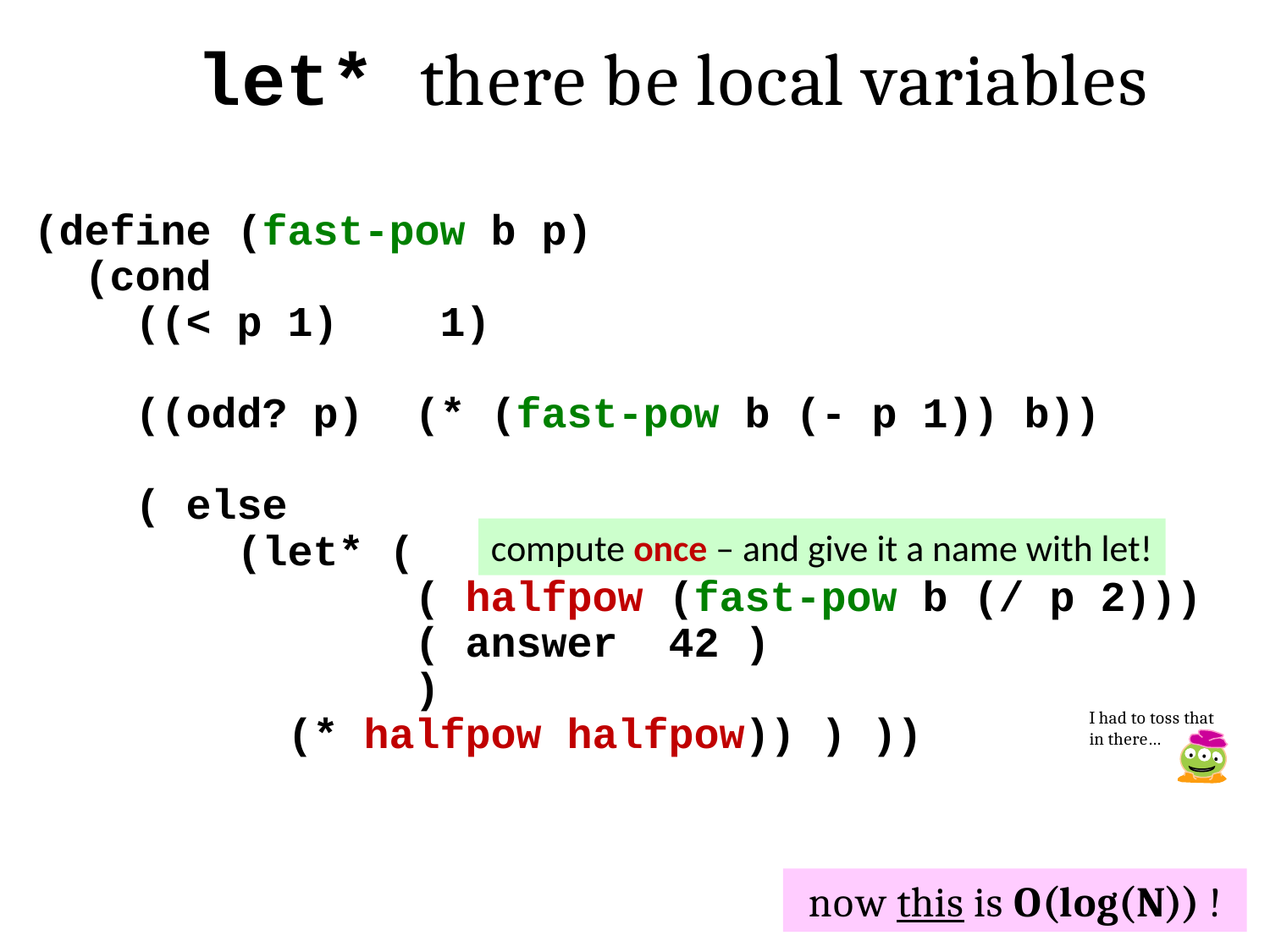

let* there be local variables
(define (fast-pow b p)
  (cond
    ((< p 1)    1)

    ((odd? p)  (* (fast-pow b (- p 1)) b))

    ( else
        (let* (
               ( halfpow (fast-pow b (/ p 2)))
               ( answer  42 )
               )
          (* halfpow halfpow)) ) ))
compute once – and give it a name with let!
I had to toss that in there…

now this is O(log(N)) !